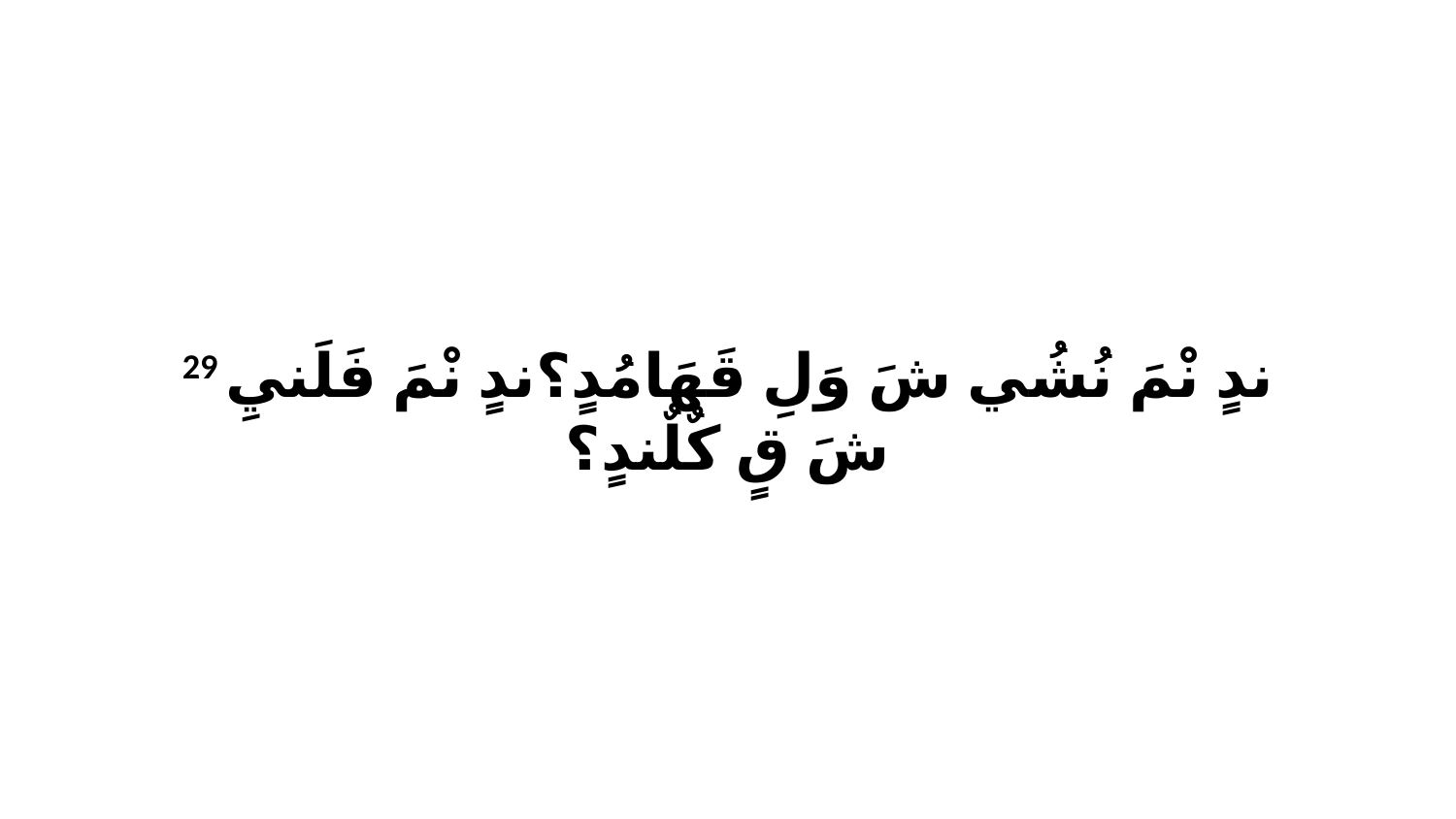

29 ندٍ نْمَ نُشُي شَ وَلِ قَهَامُدٍ؟ندٍ نْمَ فَلَنيِ شَ قٍ كٌلٌندٍ؟